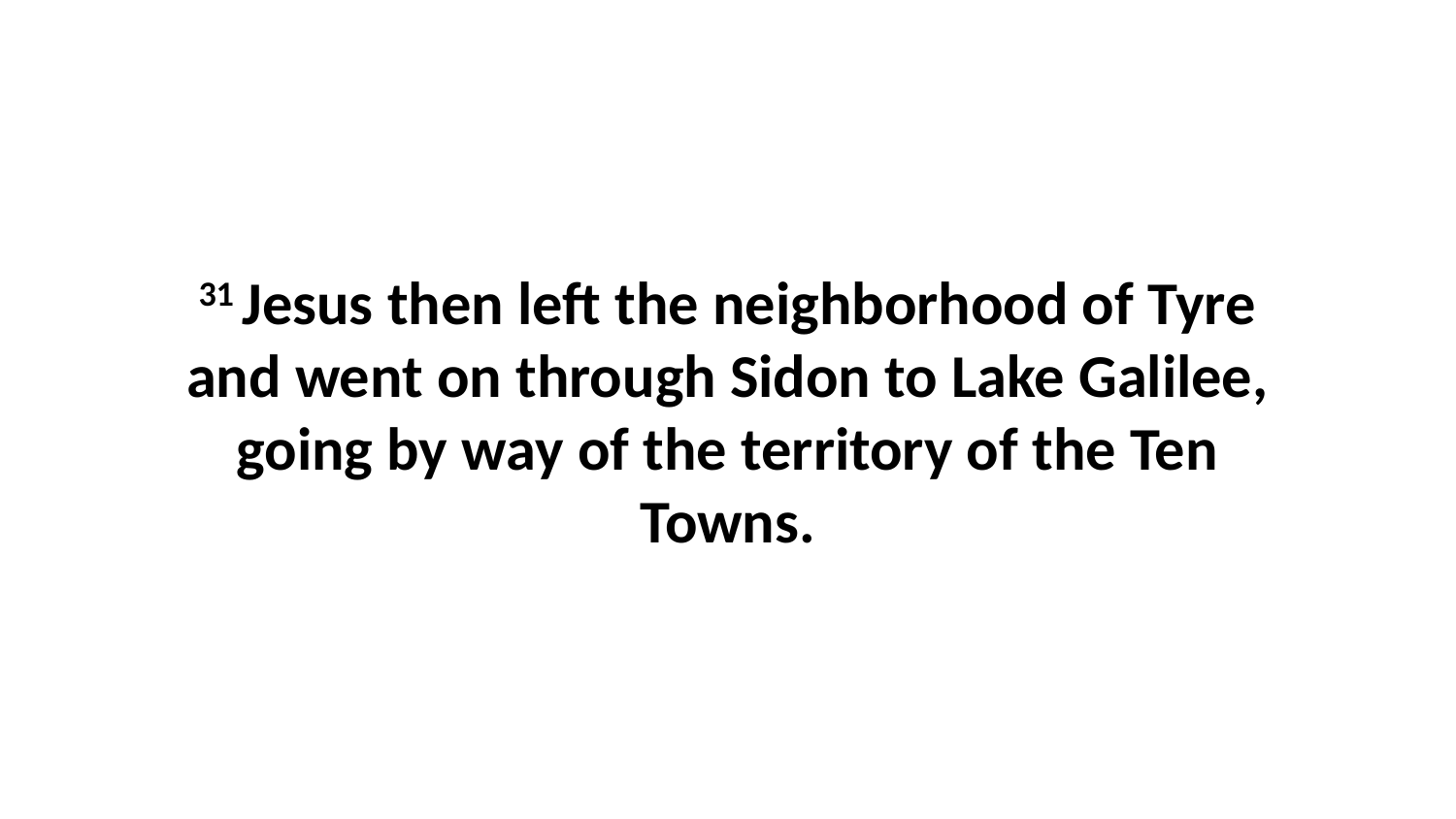

31 Jesus then left the neighborhood of Tyre and went on through Sidon to Lake Galilee, going by way of the territory of the Ten Towns.